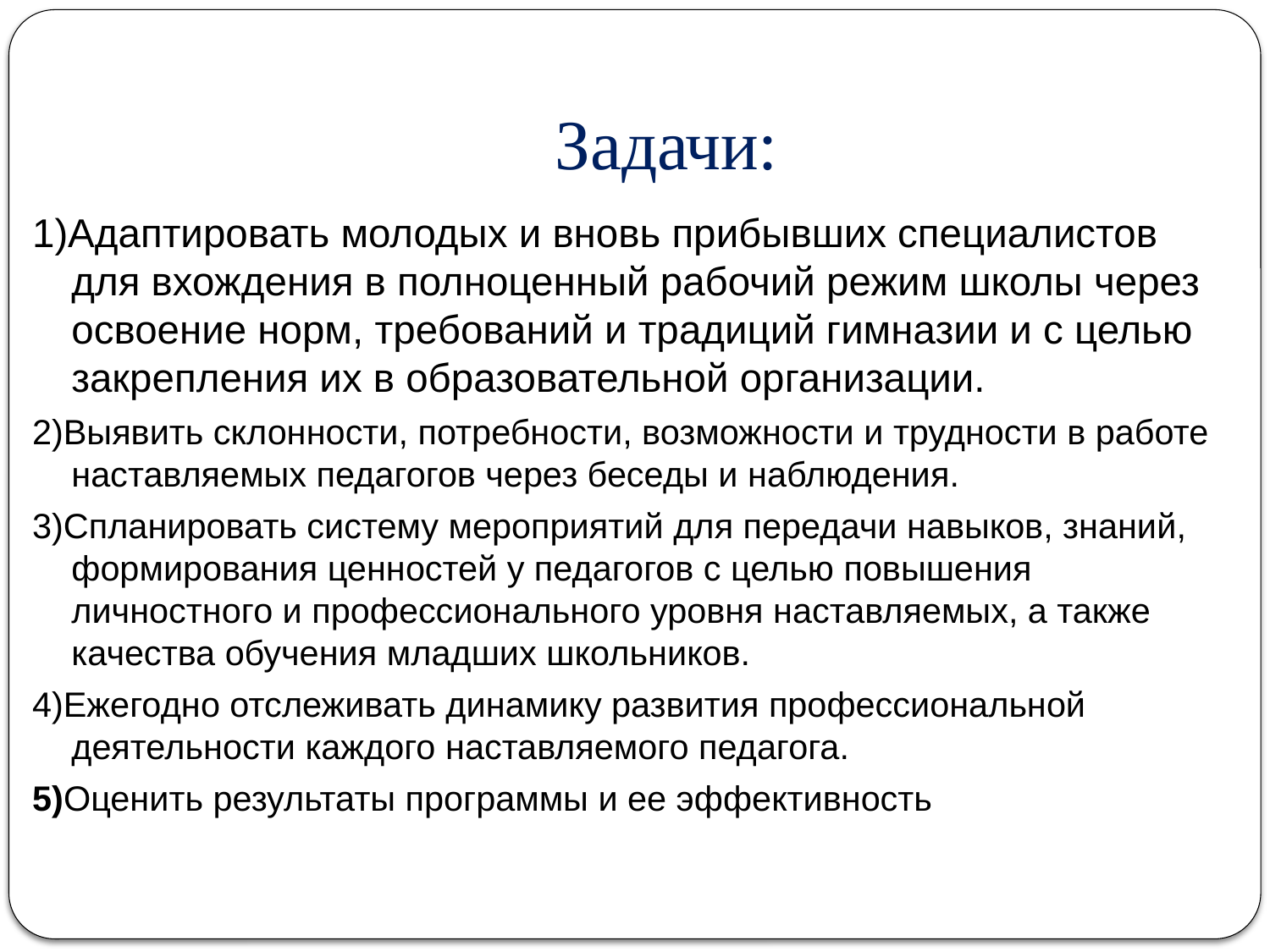

# Задачи:
1)Адаптировать молодых и вновь прибывших специалистов для вхождения в полноценный рабочий режим школы через освоение норм, требований и традиций гимназии и с целью закрепления их в образовательной организации.
2)Выявить склонности, потребности, возможности и трудности в работе наставляемых педагогов через беседы и наблюдения.
3)Спланировать систему мероприятий для передачи навыков, знаний, формирования ценностей у педагогов с целью повышения личностного и профессионального уровня наставляемых, а также качества обучения младших школьников.
4)Ежегодно отслеживать динамику развития профессиональной деятельности каждого наставляемого педагога.
5)Оценить результаты программы и ее эффективность